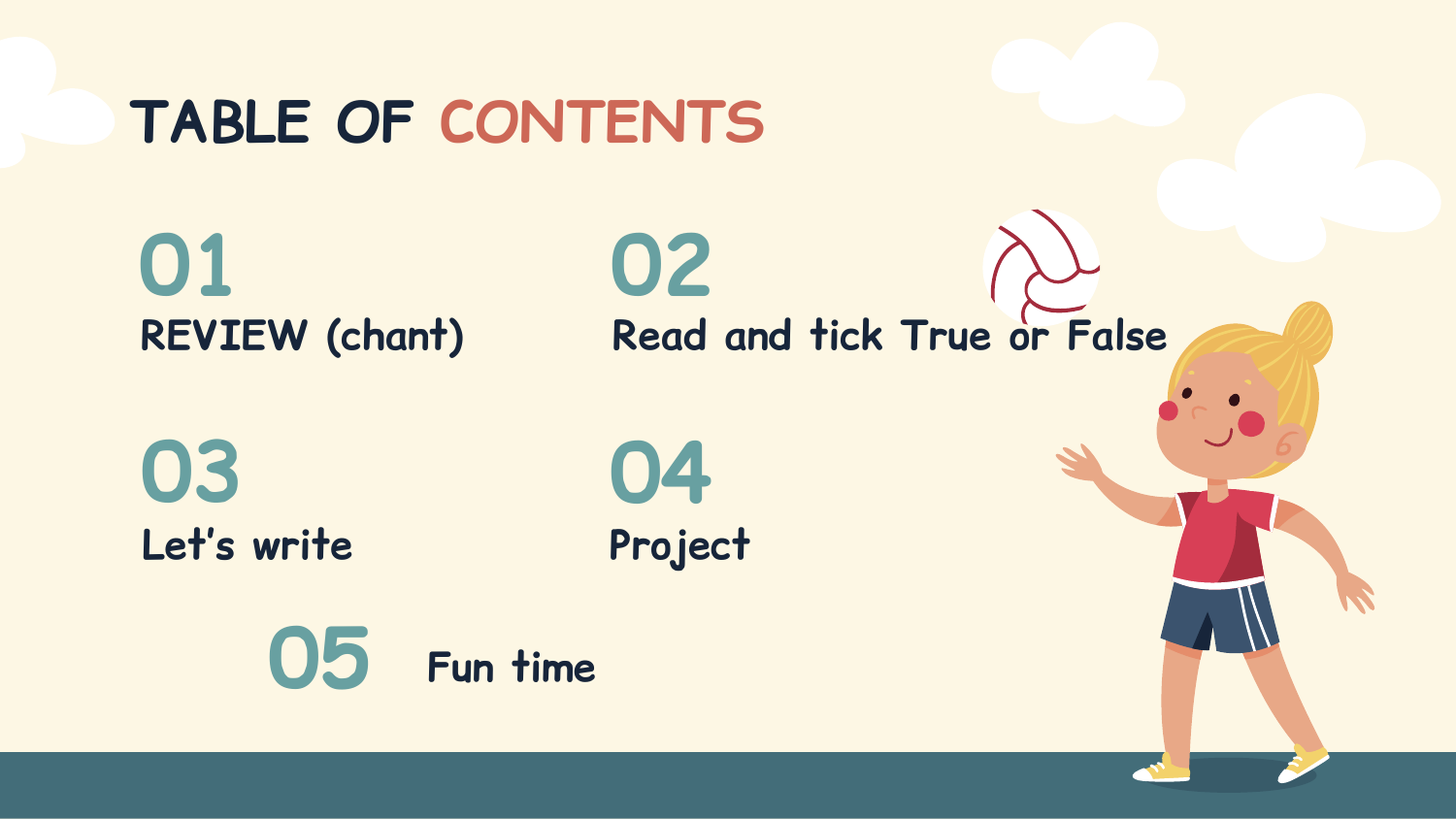

# TABLE OF CONTENTS
01
02

REVIEW (chant)
Read and tick True or False
03
04
Let’s write
Project
05
Fun time